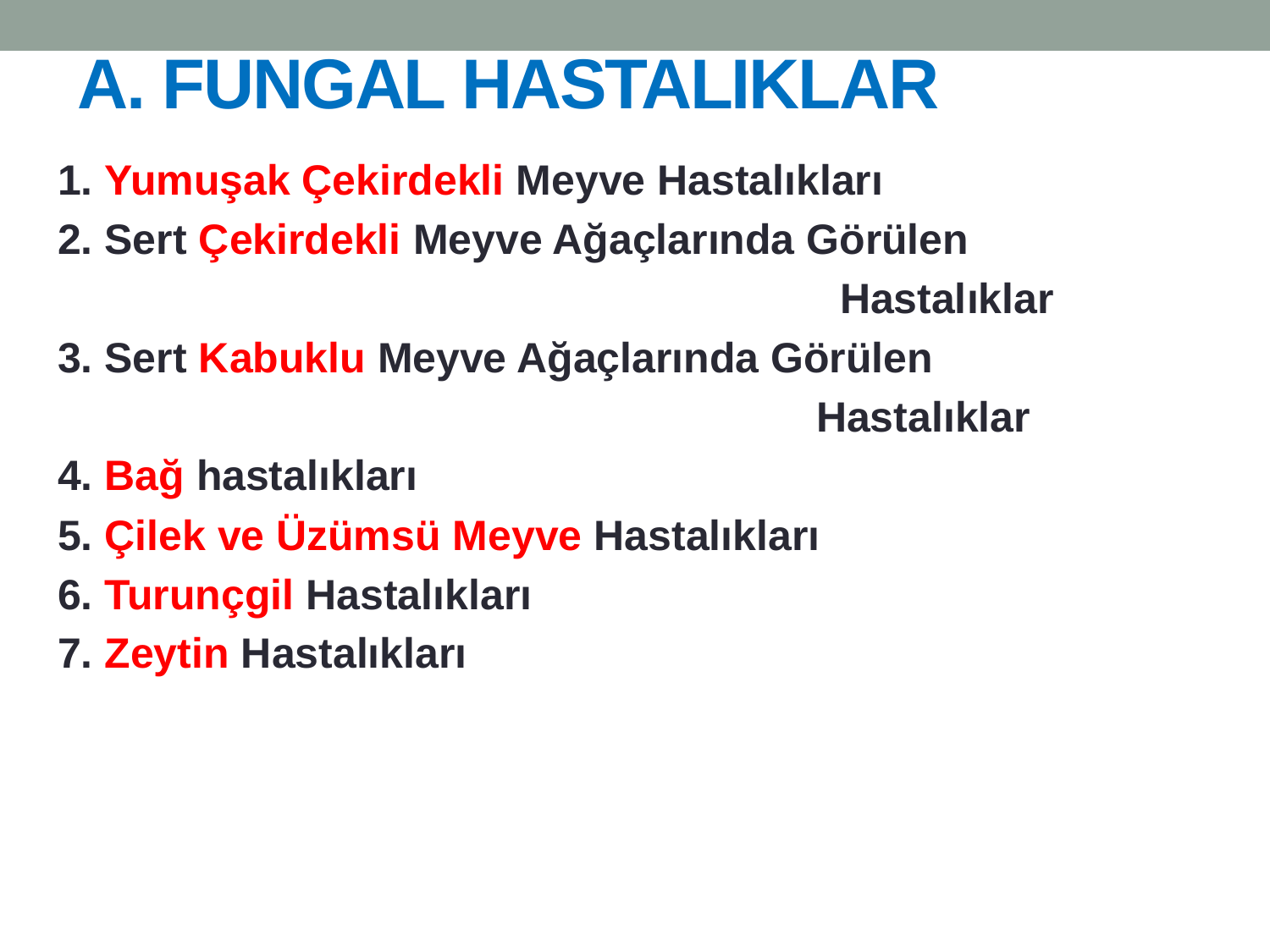

# A. FUNGAL HASTALIKLAR
1. Yumuşak Çekirdekli Meyve Hastalıkları
2. Sert Çekirdekli Meyve Ağaçlarında Görülen
                                                                  Hastalıklar
3. Sert Kabuklu Meyve Ağaçlarında Görülen
                                                                Hastalıklar
4. Bağ hastalıkları
5. Çilek ve Üzümsü Meyve Hastalıkları
6. Turunçgil Hastalıkları
7. Zeytin Hastalıkları